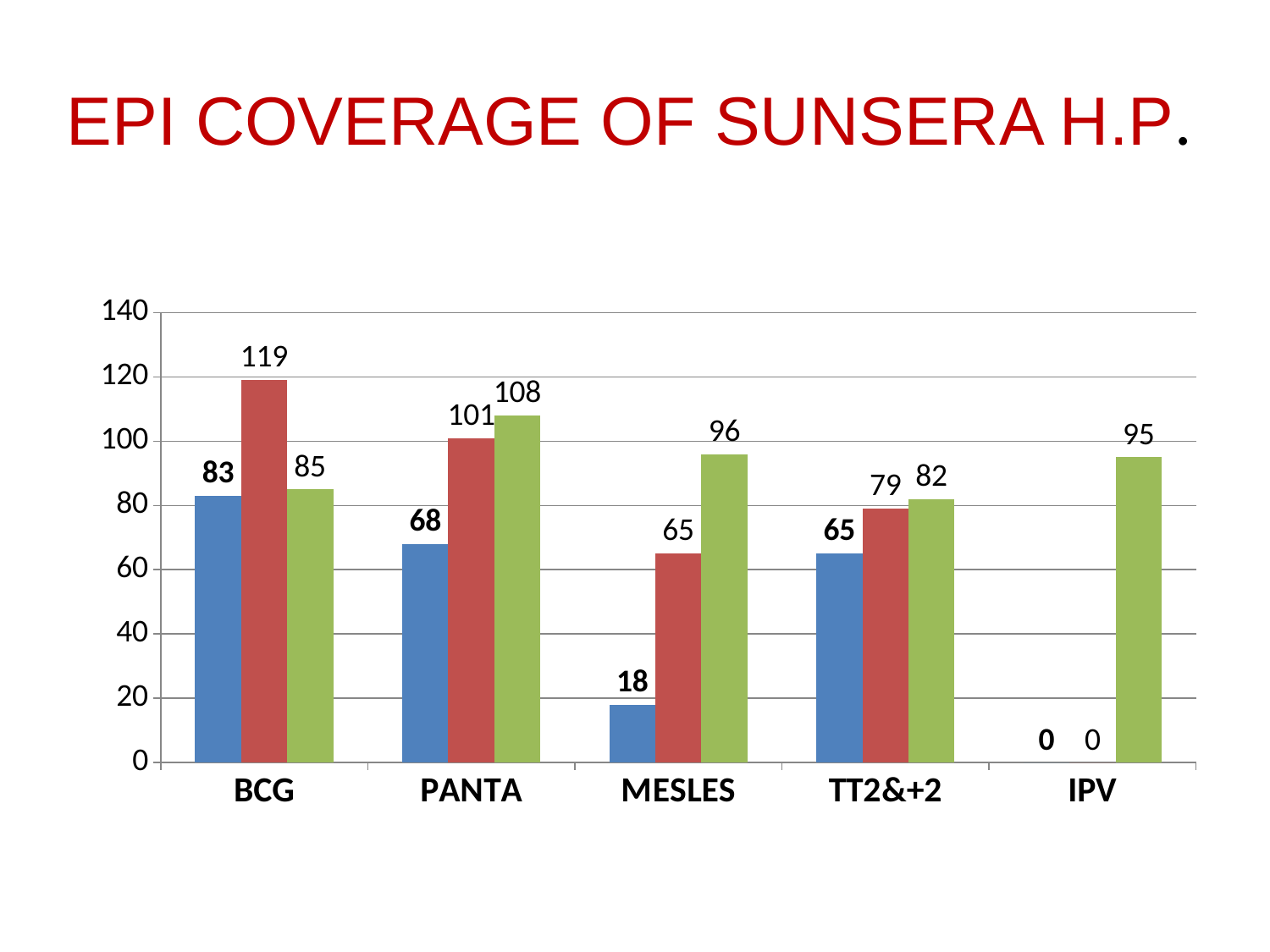

# EPI COVERAGE OF SUNSERA H.P.

### Chart

| Category | 2070-2071 | 2071-2072 | 2072-2073 |
|---|---|---|---|
| BCG | 83.0 | 119.0 | 85.0 |
| PANTA | 68.0 | 101.0 | 108.0 |
| MESLES | 18.0 | 65.0 | 96.0 |
| TT2&+2 | 65.0 | 79.0 | 82.0 |
| IPV | 0.0 | 0.0 | 95.0 |